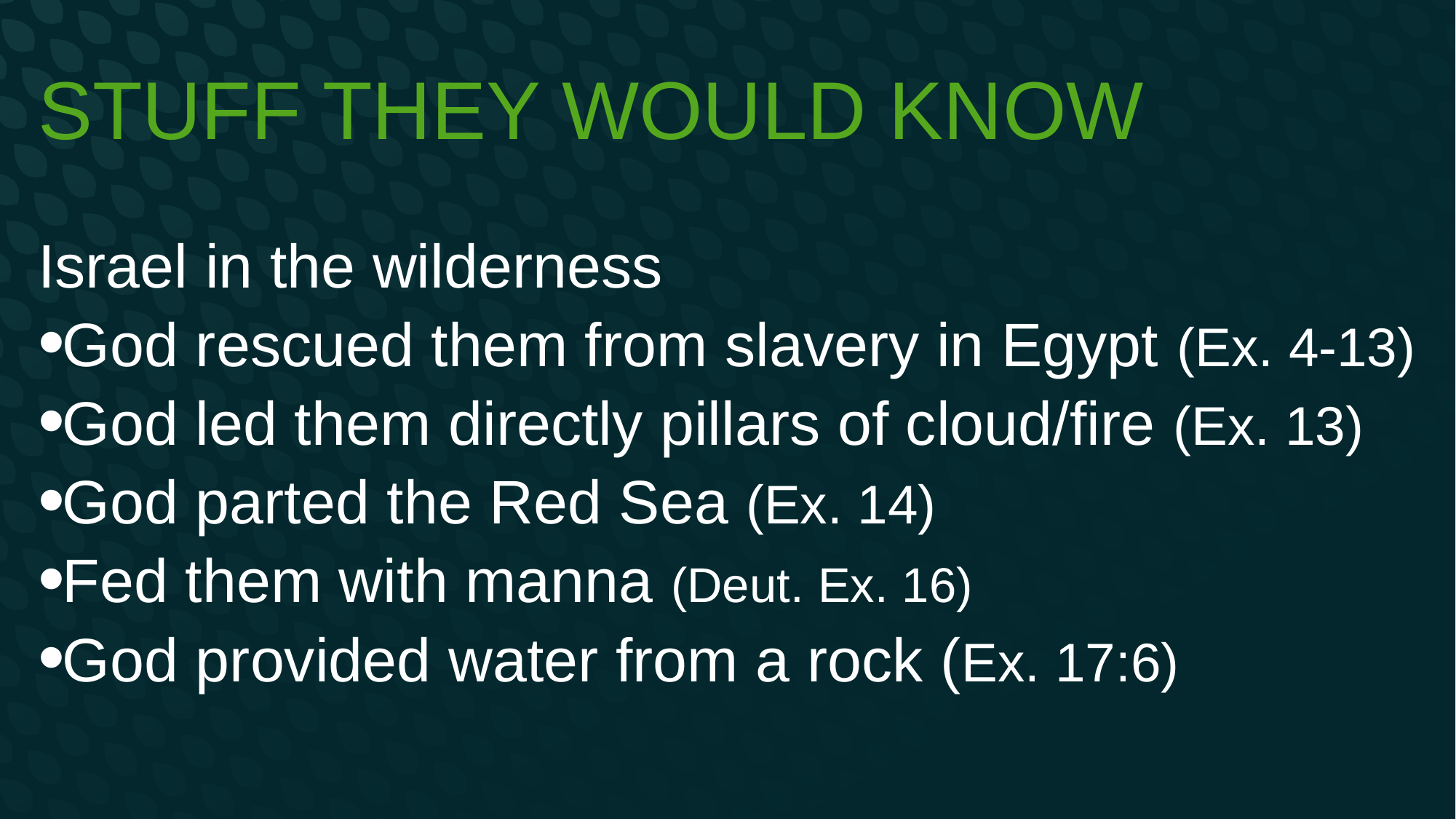

# Stuff they would know
Israel in the wilderness
God rescued them from slavery in Egypt (Ex. 4-13)
God led them directly pillars of cloud/fire (Ex. 13)
God parted the Red Sea (Ex. 14)
Fed them with manna (Deut. Ex. 16)
God provided water from a rock (Ex. 17:6)